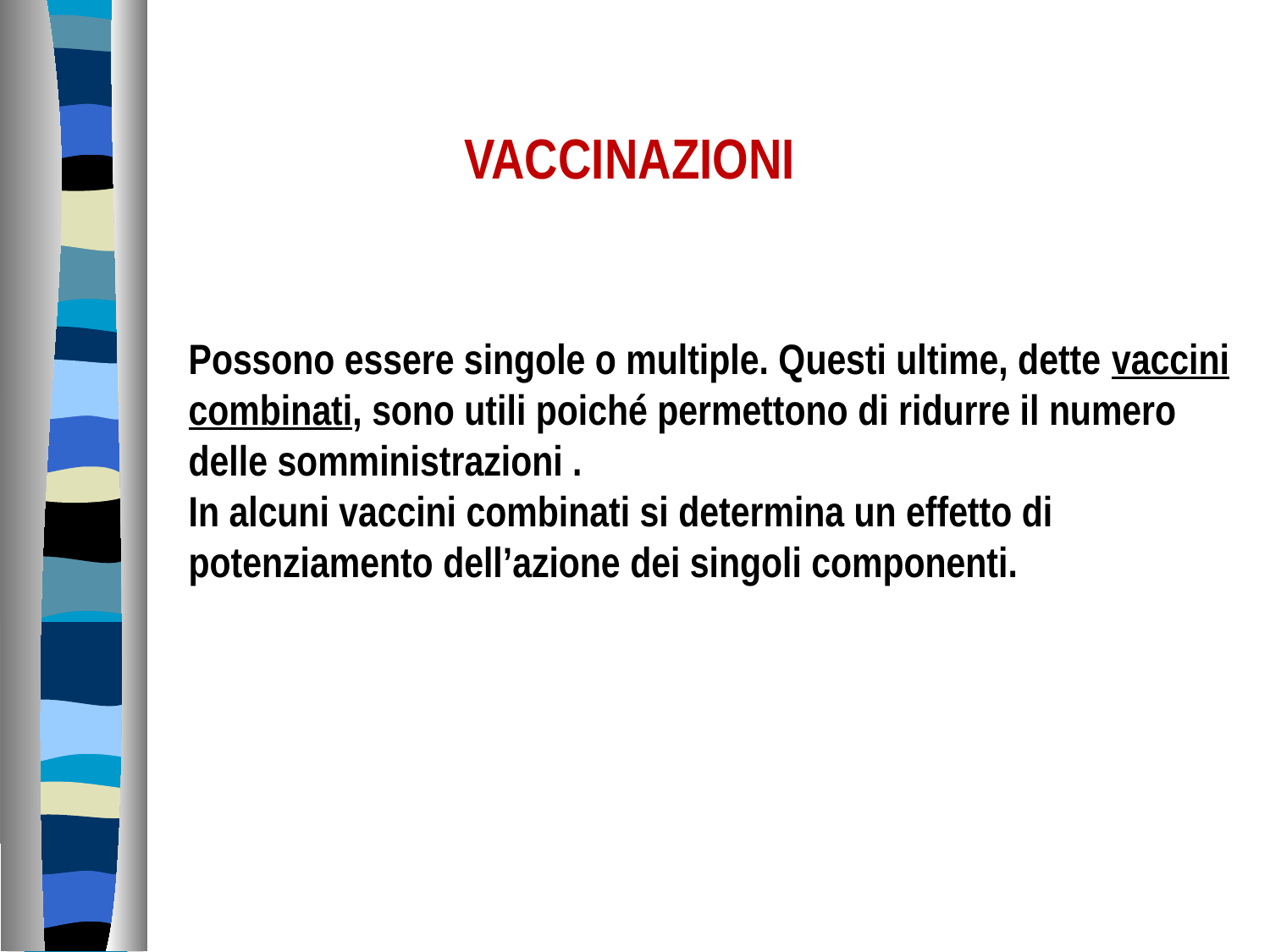

VACCINAZIONI

Possono essere singole o multiple. Questi ultime, dette vaccini combinati, sono utili poiché permettono di ridurre il numero delle somministrazioni .
In alcuni vaccini combinati si determina un effetto di potenziamento dell’azione dei singoli componenti.